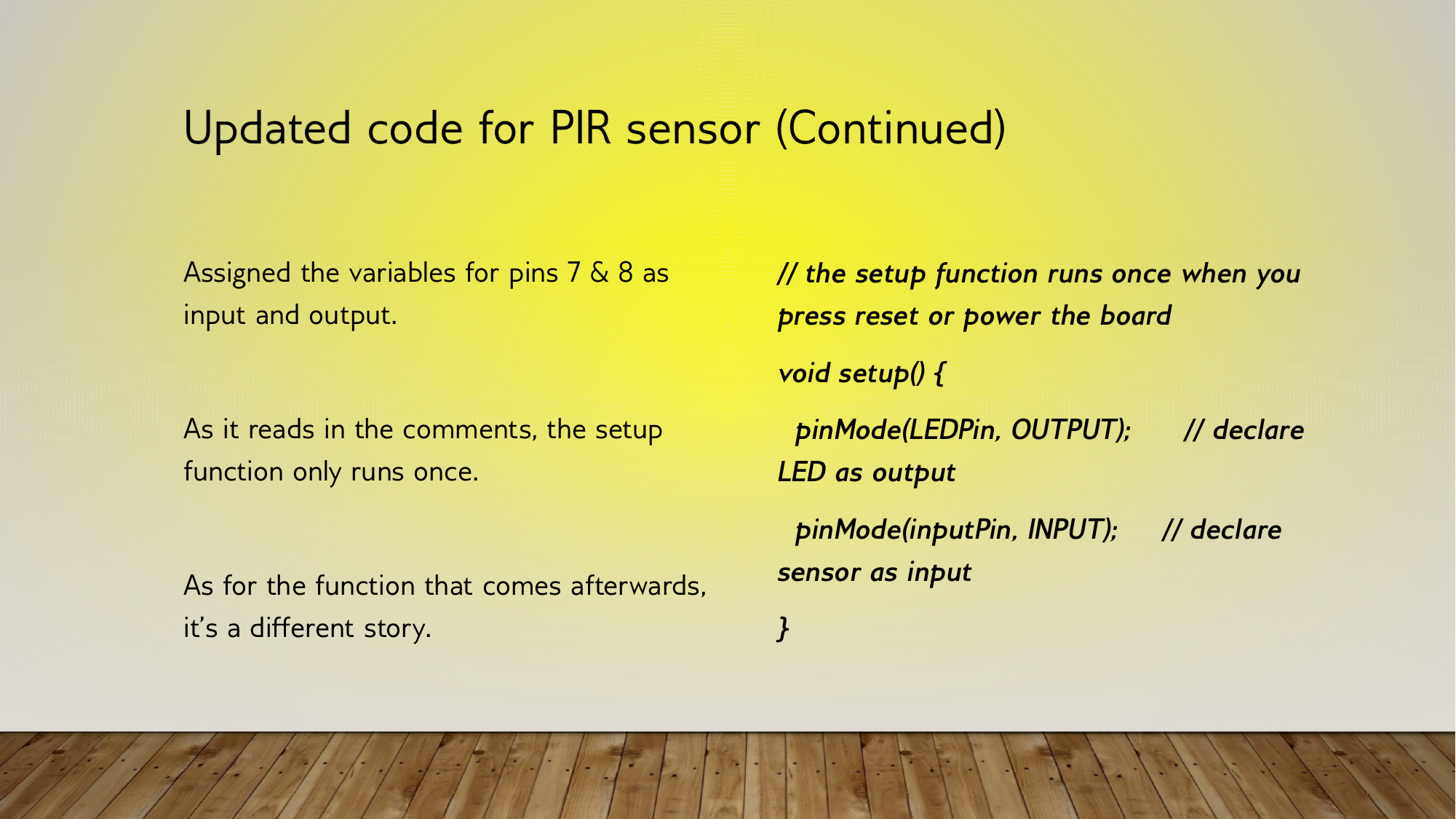

# Updated code for PIR sensor (Continued)
Assigned the variables for pins 7 & 8 as input and output.

As it reads in the comments, the setup function only runs once.

As for the function that comes afterwards, it’s a different story.
// the setup function runs once when you press reset or power the board
void setup() {
  pinMode(LEDPin, OUTPUT);      // declare LED as output
  pinMode(inputPin, INPUT);     // declare sensor as input
}